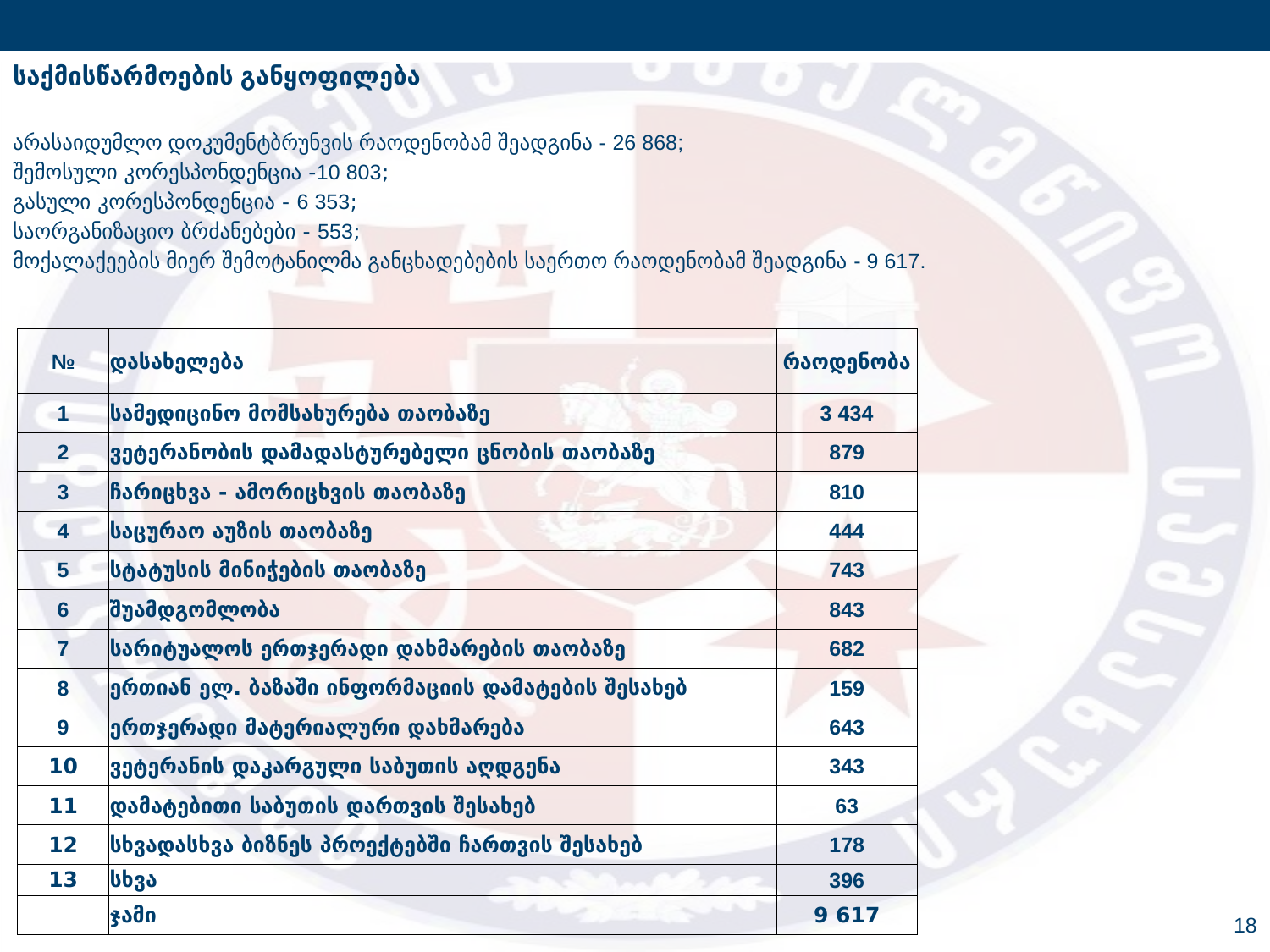

საქმისწარმოების განყოფილება
არასაიდუმლო დოკუმენტბრუნვის რაოდენობამ შეადგინა - 26 868;
შემოსული კორესპონდენცია -10 803;
გასული კორესპონდენცია - 6 353;
საორგანიზაციო ბრძანებები - 553;
მოქალაქეების მიერ შემოტანილმა განცხადებების საერთო რაოდენობამ შეადგინა - 9 617.
| № | დასახელება | რაოდენობა |
| --- | --- | --- |
| 1 | სამედიცინო მომსახურება თაობაზე | 3 434 |
| 2 | ვეტერანობის დამადასტურებელი ცნობის თაობაზე | 879 |
| 3 | ჩარიცხვა - ამორიცხვის თაობაზე | 810 |
| 4 | საცურაო აუზის თაობაზე | 444 |
| 5 | სტატუსის მინიჭების თაობაზე | 743 |
| 6 | შუამდგომლობა | 843 |
| 7 | სარიტუალოს ერთჯერადი დახმარების თაობაზე | 682 |
| 8 | ერთიან ელ. ბაზაში ინფორმაციის დამატების შესახებ | 159 |
| 9 | ერთჯერადი მატერიალური დახმარება | 643 |
| 10 | ვეტერანის დაკარგული საბუთის აღდგენა | 343 |
| 11 | დამატებითი საბუთის დართვის შესახებ | 63 |
| 12 | სხვადასხვა ბიზნეს პროექტებში ჩართვის შესახებ | 178 |
| 13 | სხვა | 396 |
|  | ჯამი | 9 617 |
18